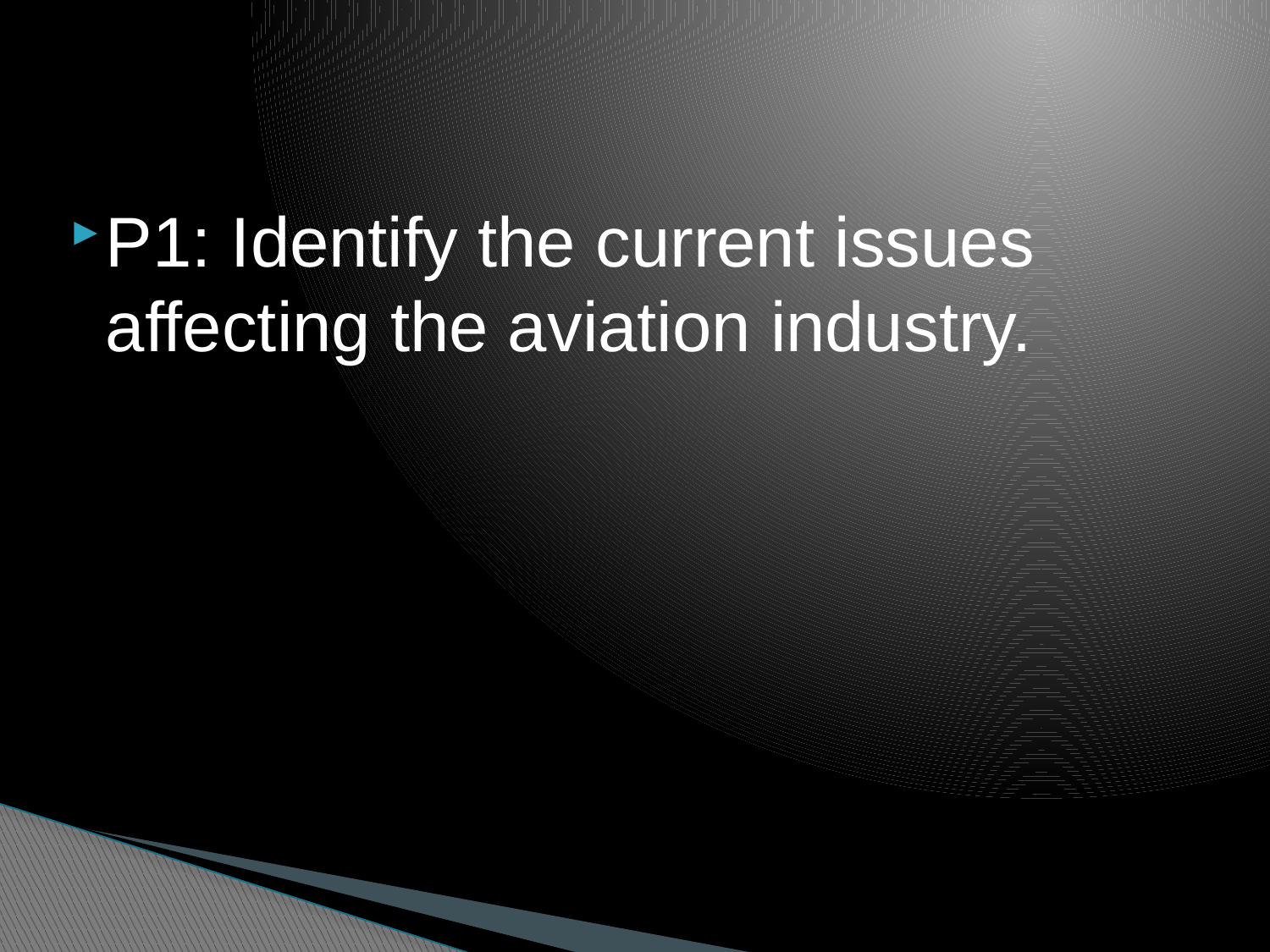

P1: Identify the current issues affecting the aviation industry.